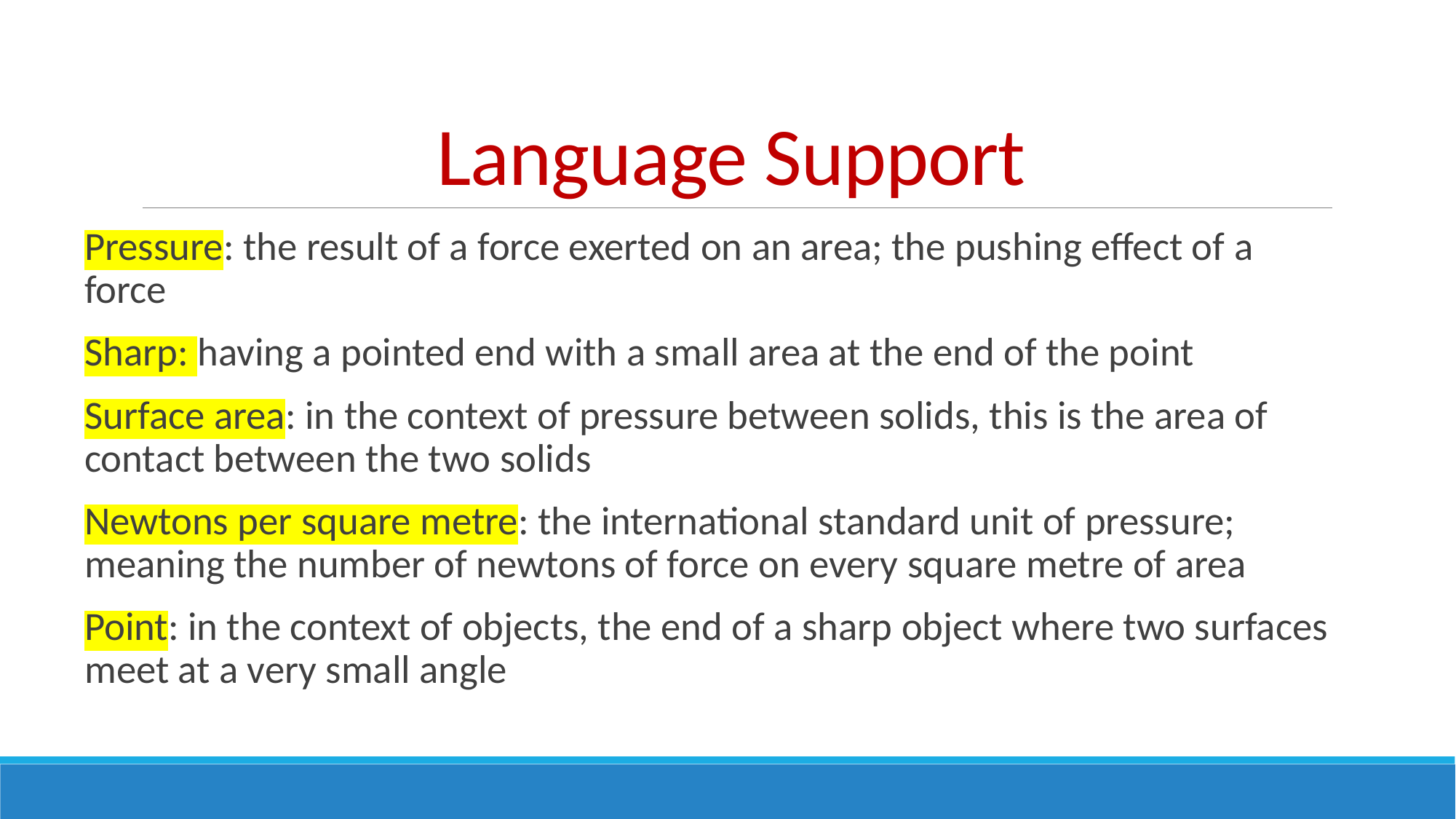

# Language Support
Pressure: the result of a force exerted on an area; the pushing effect of a force
Sharp: having a pointed end with a small area at the end of the point
Surface area: in the context of pressure between solids, this is the area of contact between the two solids
Newtons per square metre: the international standard unit of pressure; meaning the number of newtons of force on every square metre of area
Point: in the context of objects, the end of a sharp object where two surfaces meet at a very small angle